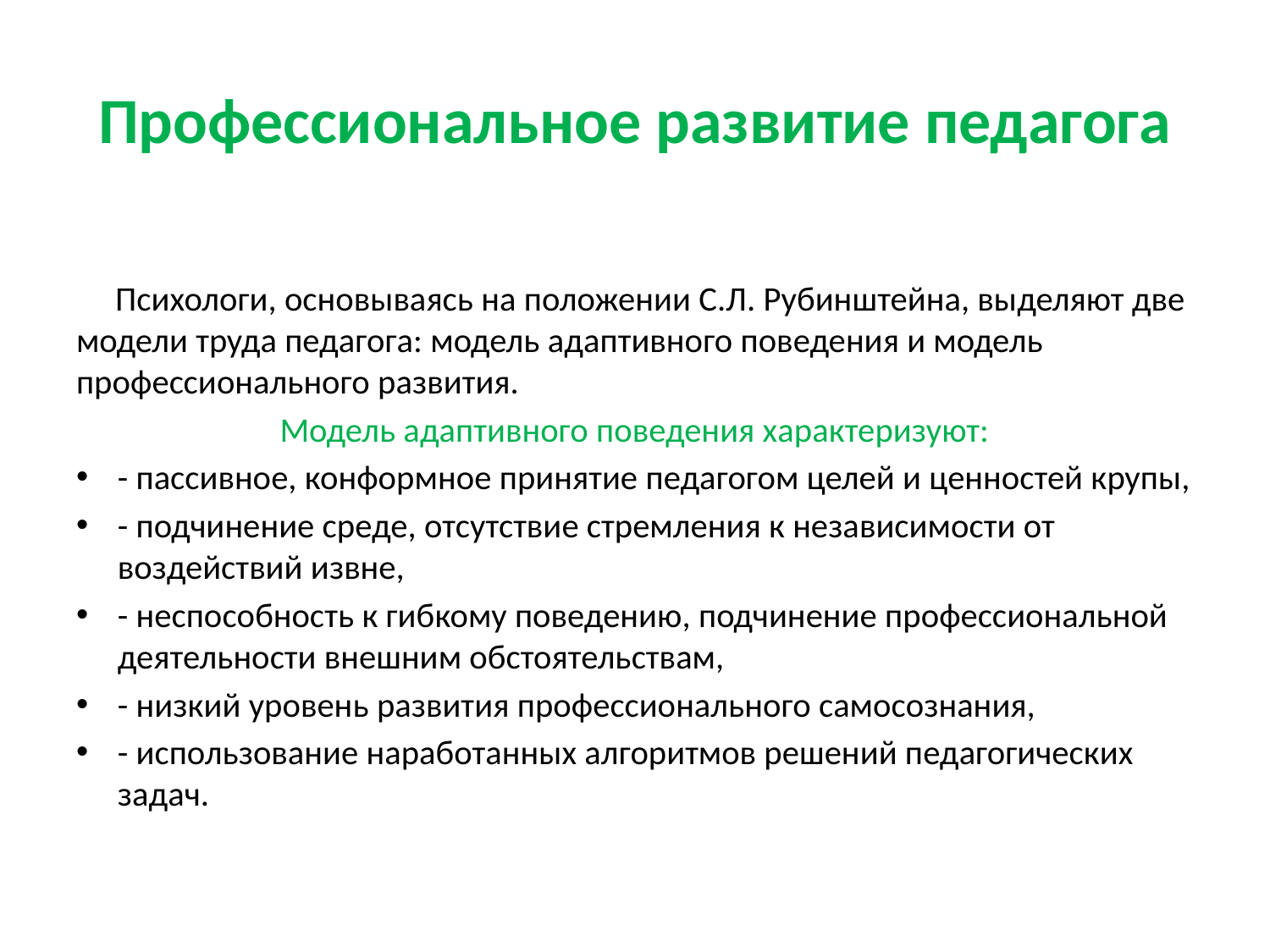

# Профессиональное развитие педагога

     Психологи, основываясь на положении С.Л. Рубинштейна, выделяют две модели труда педагога: модель адаптивного поведения и модель профессионального развития.
Модель адаптивного поведения характеризуют:
- пассивное, конформное принятие педагогом целей и ценностей крупы,
- подчинение среде, отсутствие стремления к независимости от воздействий извне,
- неспособность к гибкому поведению, подчинение профессиональной деятельности внешним обстоятельствам,
- низкий уровень развития профессионального самосознания,
- использование наработанных алгоритмов решений педагогических задач.